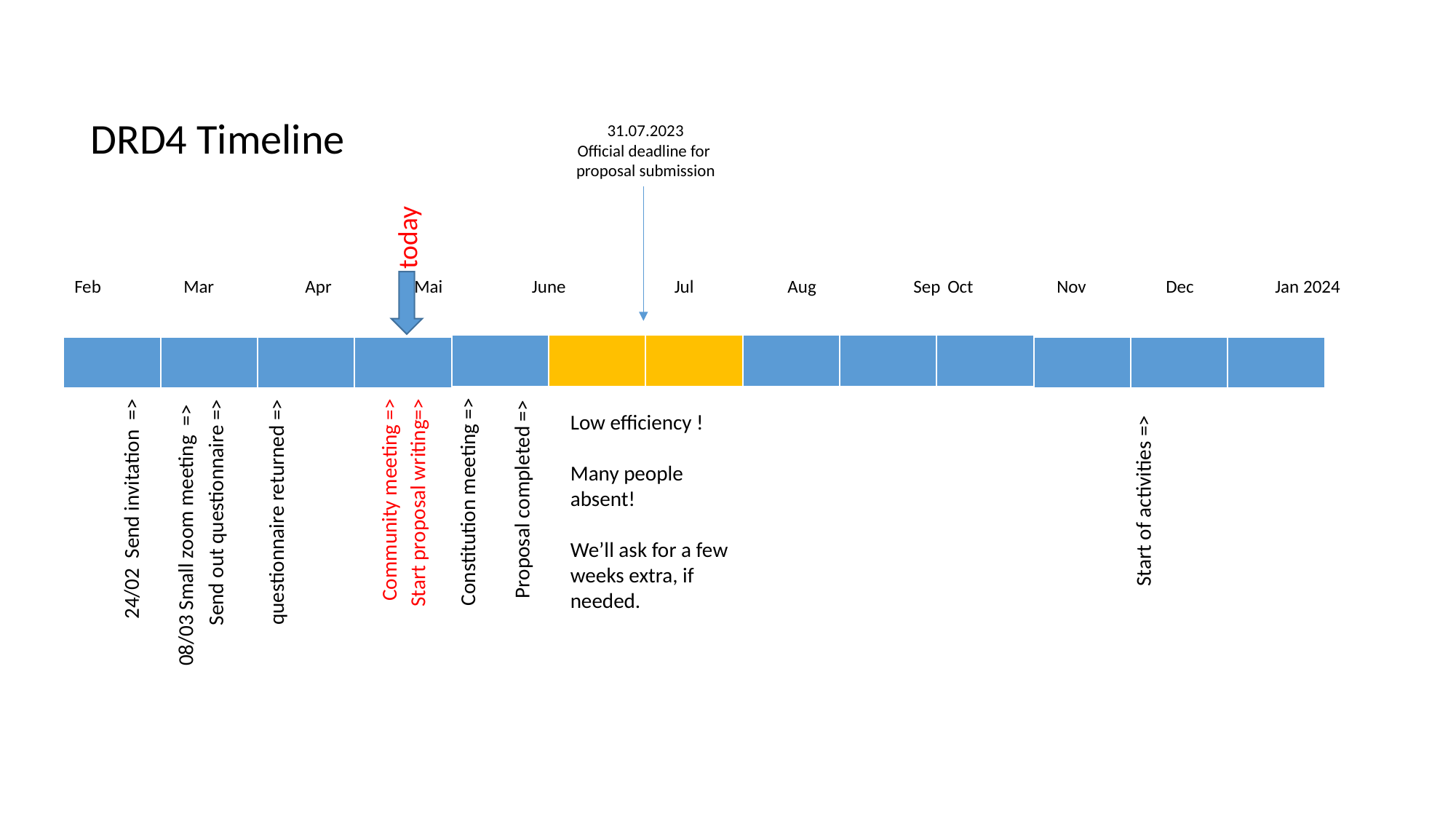

DRD4 Timeline
31.07.2023
Official deadline for
proposal submission
today
Feb	Mar	   Apr	   Mai	     June	             Jul	              Aug	                  Sep	Oct	Nov	Dec	Jan 2024

Low efficiency !

Many people absent!

We’ll ask for a few weeks extra, if needed.
Proposal completed =>
Community meeting =>
Start of activities =>
Constitution meeting =>
Start proposal writing=>
24/02  Send invitation  =>
questionnaire returned =>
Send out questionnaire =>
08/03 Small zoom meeting  =>